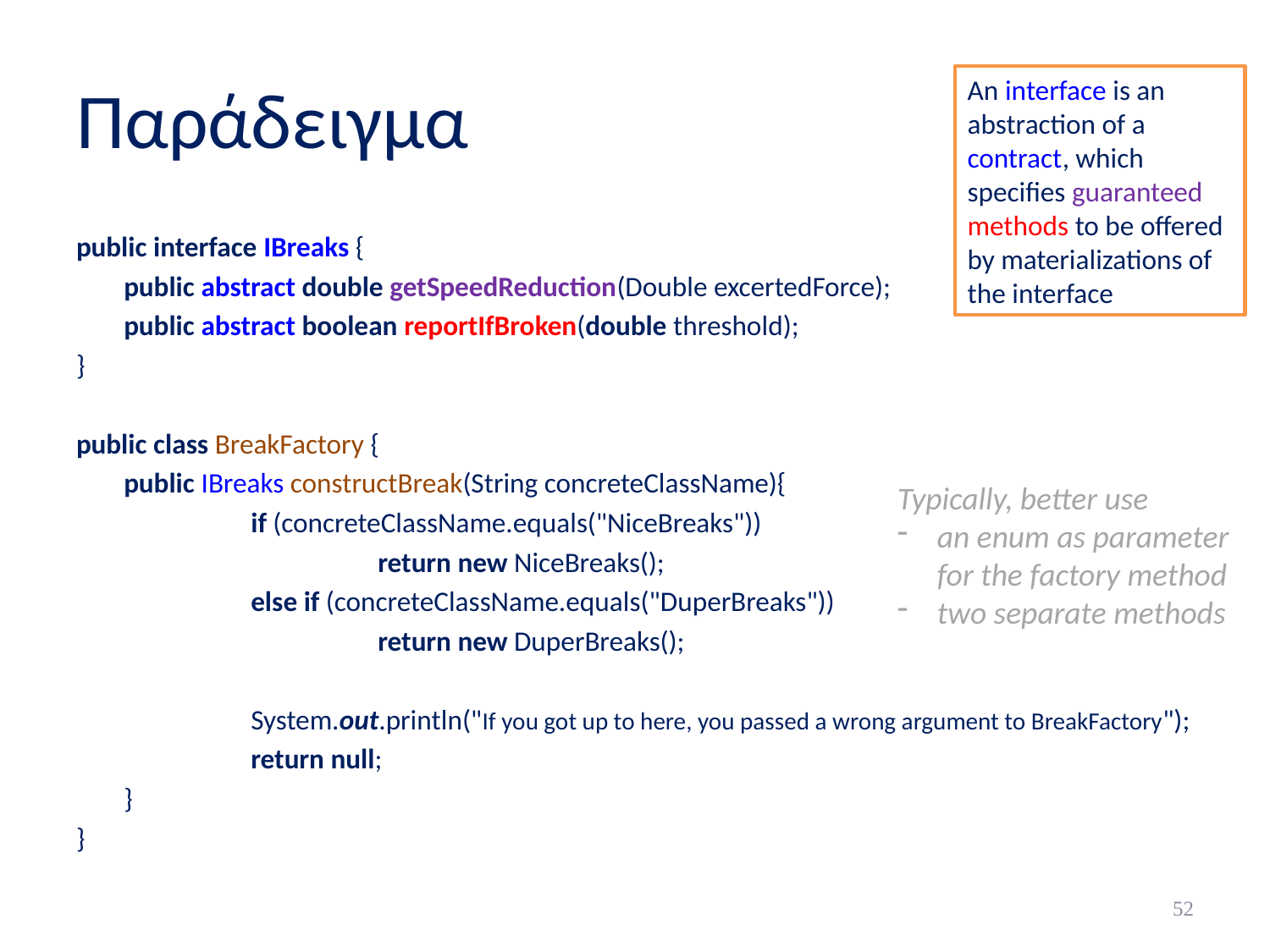

# Παράδειγμα
An interface is an abstraction of a contract, which specifies guaranteed methods to be offered by materializations of the interface
public interface IBreaks {
	public abstract double getSpeedReduction(Double excertedForce);
	public abstract boolean reportIfBroken(double threshold);
}

public class BreakFactory {
	public IBreaks constructBreak(String concreteClassName){
		if (concreteClassName.equals("NiceBreaks"))
			return new NiceBreaks();
		else if (concreteClassName.equals("DuperBreaks"))
			return new DuperBreaks();

		System.out.println("If you got up to here, you passed a wrong argument to BreakFactory");
		return null;
	}
}

Typically, better use
an enum as parameter for the factory method
two separate methods
52